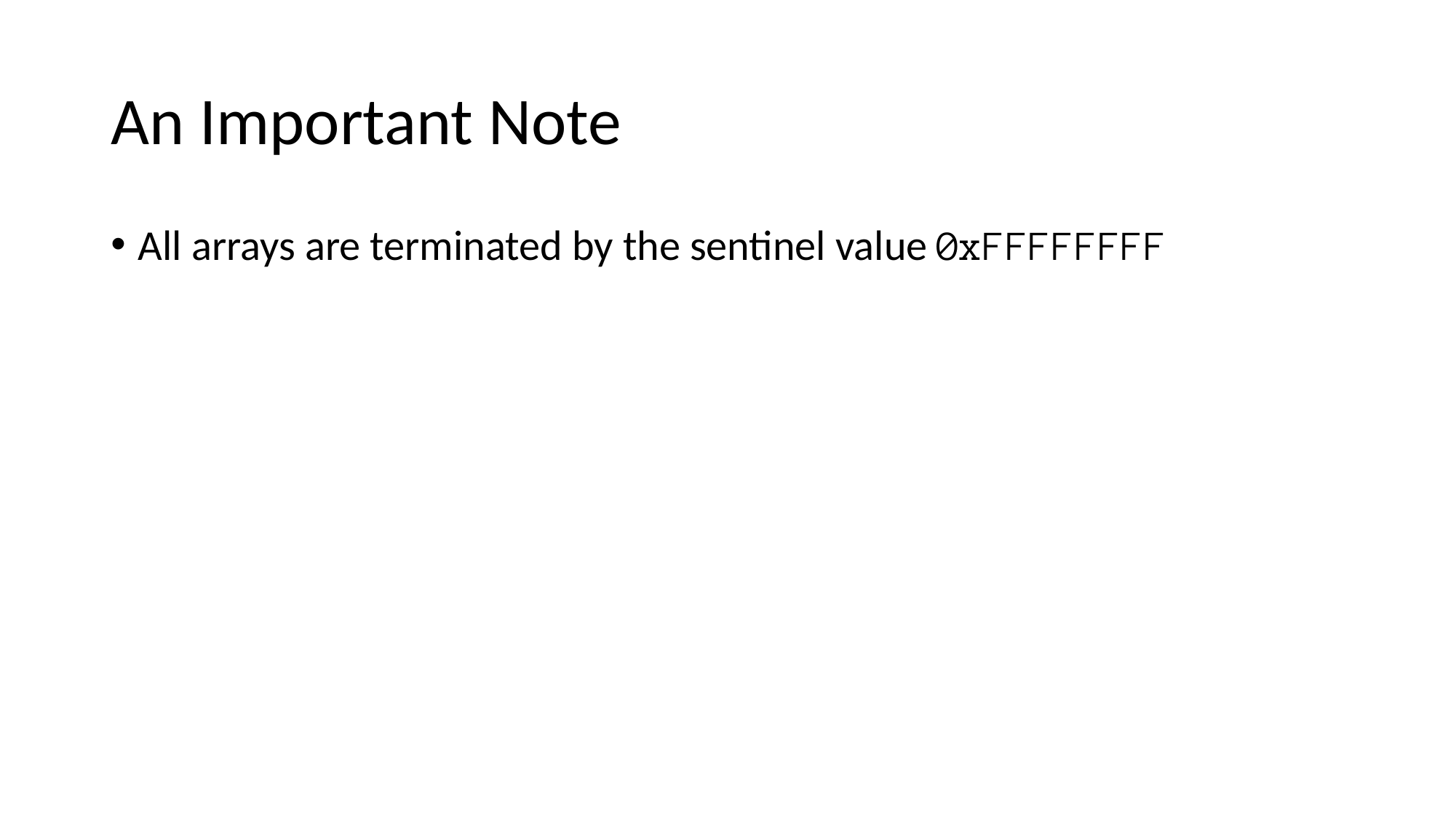

# An Important Note
All arrays are terminated by the sentinel value 0xFFFFFFFF